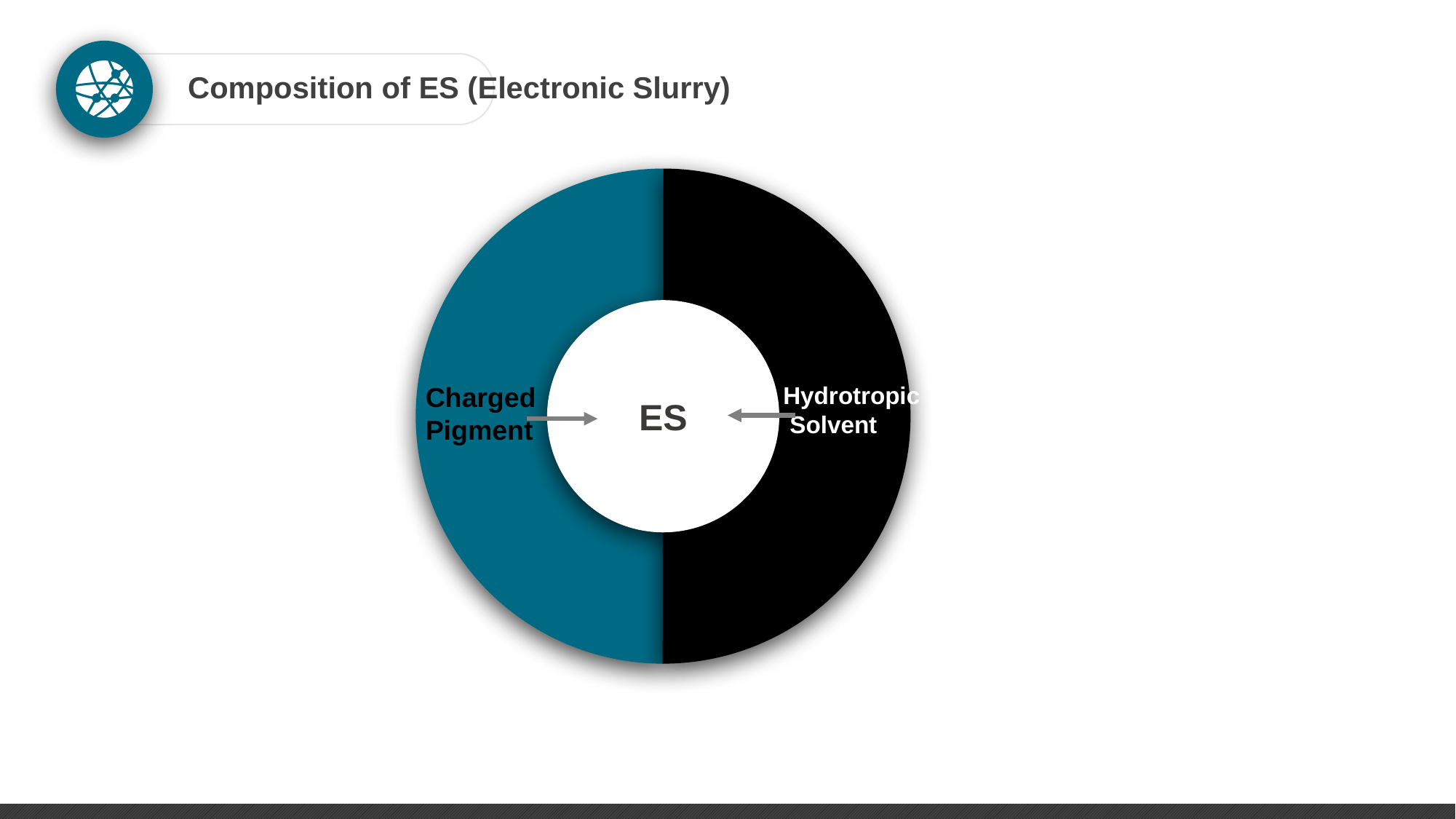

Composition of ES (Electronic Slurry)

Hydrotropic
 Solvent
ES
Charged Pigment